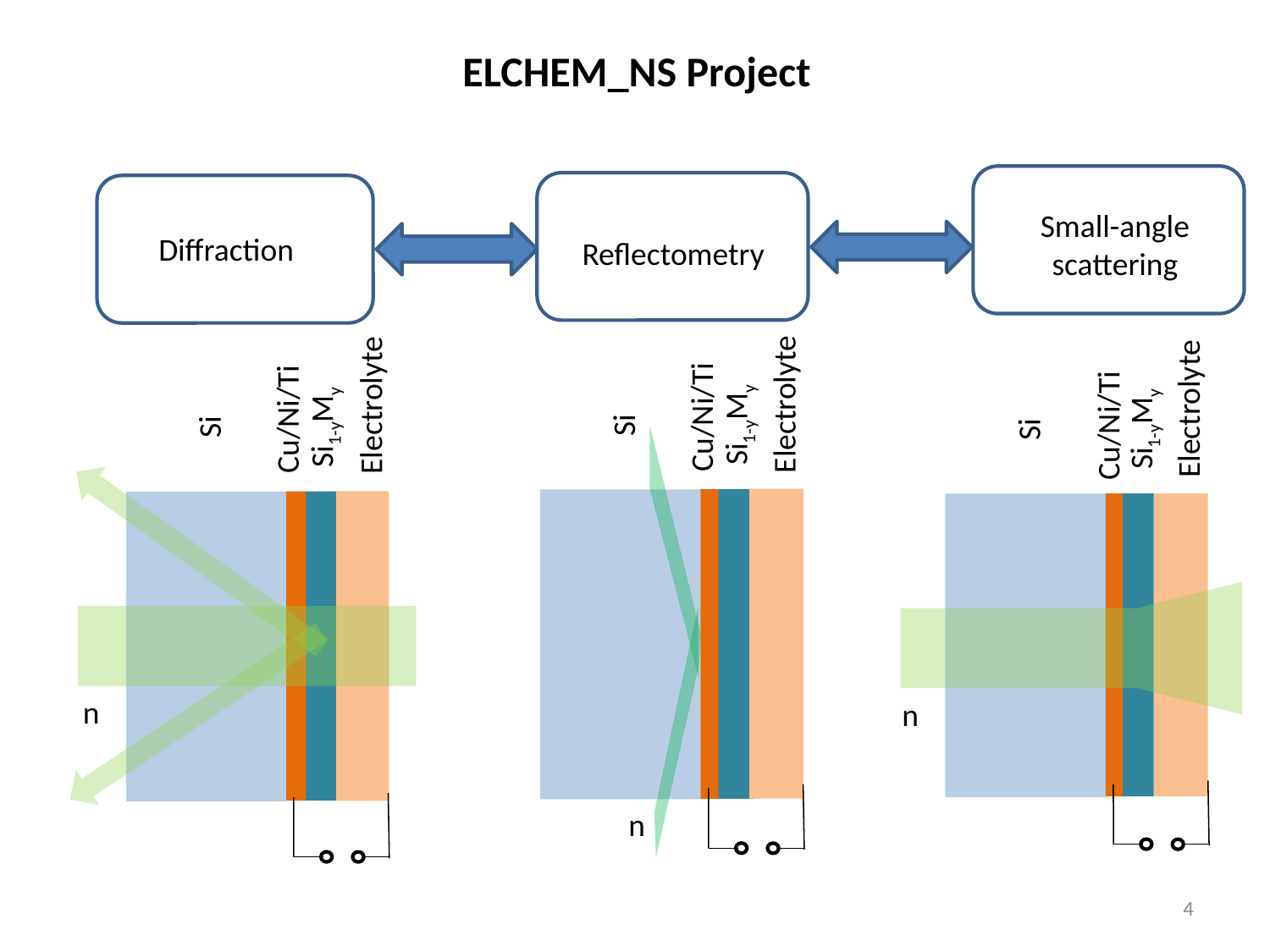

ELCHEM_NS Project

Small-angle
scattering

Diffraction

Reflectometry
Electrolyte
Electrolyte
Electrolyte
Сu/Ni/Ti
Сu/Ni/Ti
Si
Si1-yMy
Сu/Ni/Ti
Si
Si1-yMy
Si
Si1-yMy

n
n
n

4